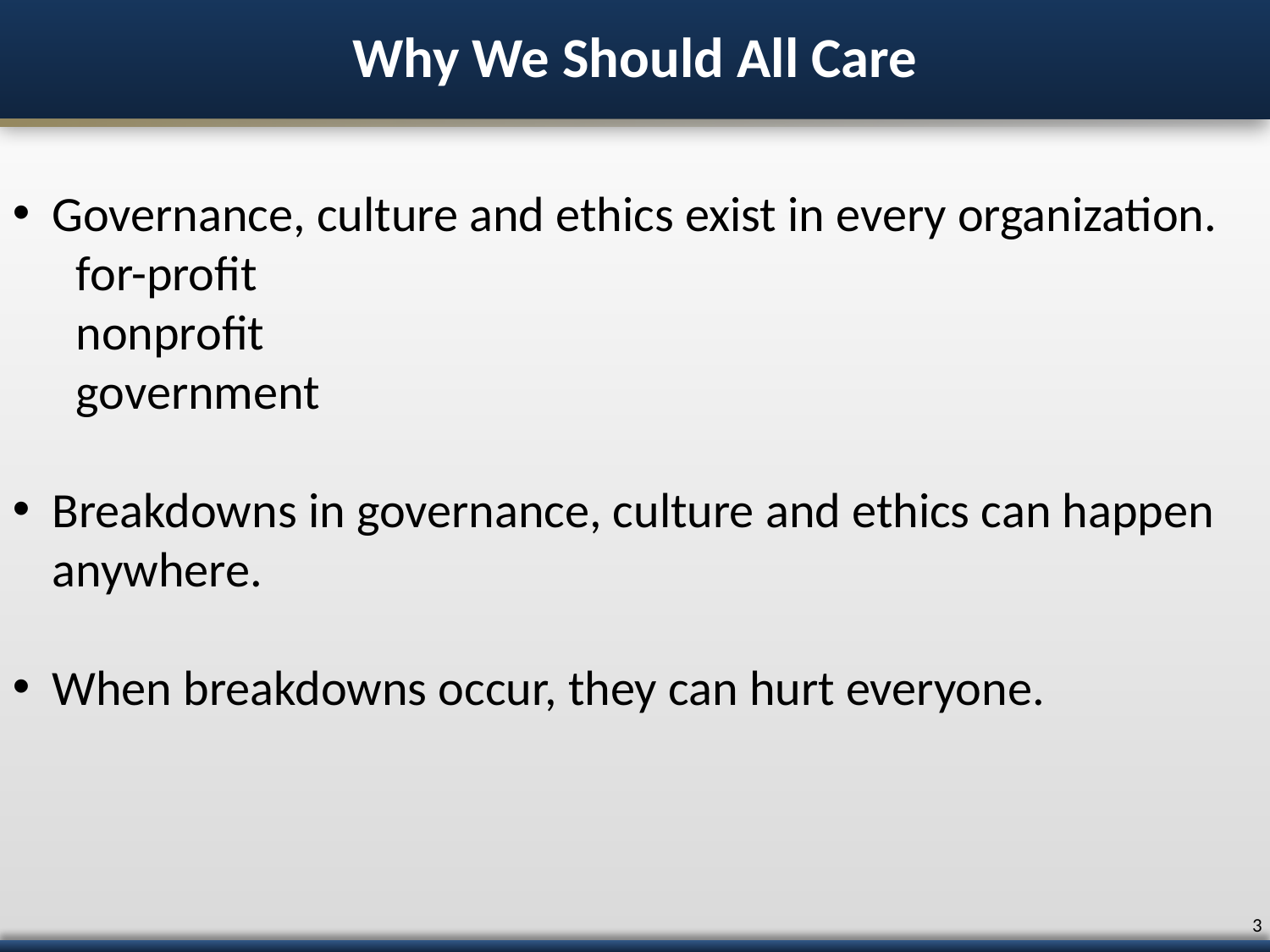

# Why We Should All Care

Governance, culture and ethics exist in every organization.
for-profit
nonprofit
government

Breakdowns in governance, culture and ethics can happen anywhere.

When breakdowns occur, they can hurt everyone.

3